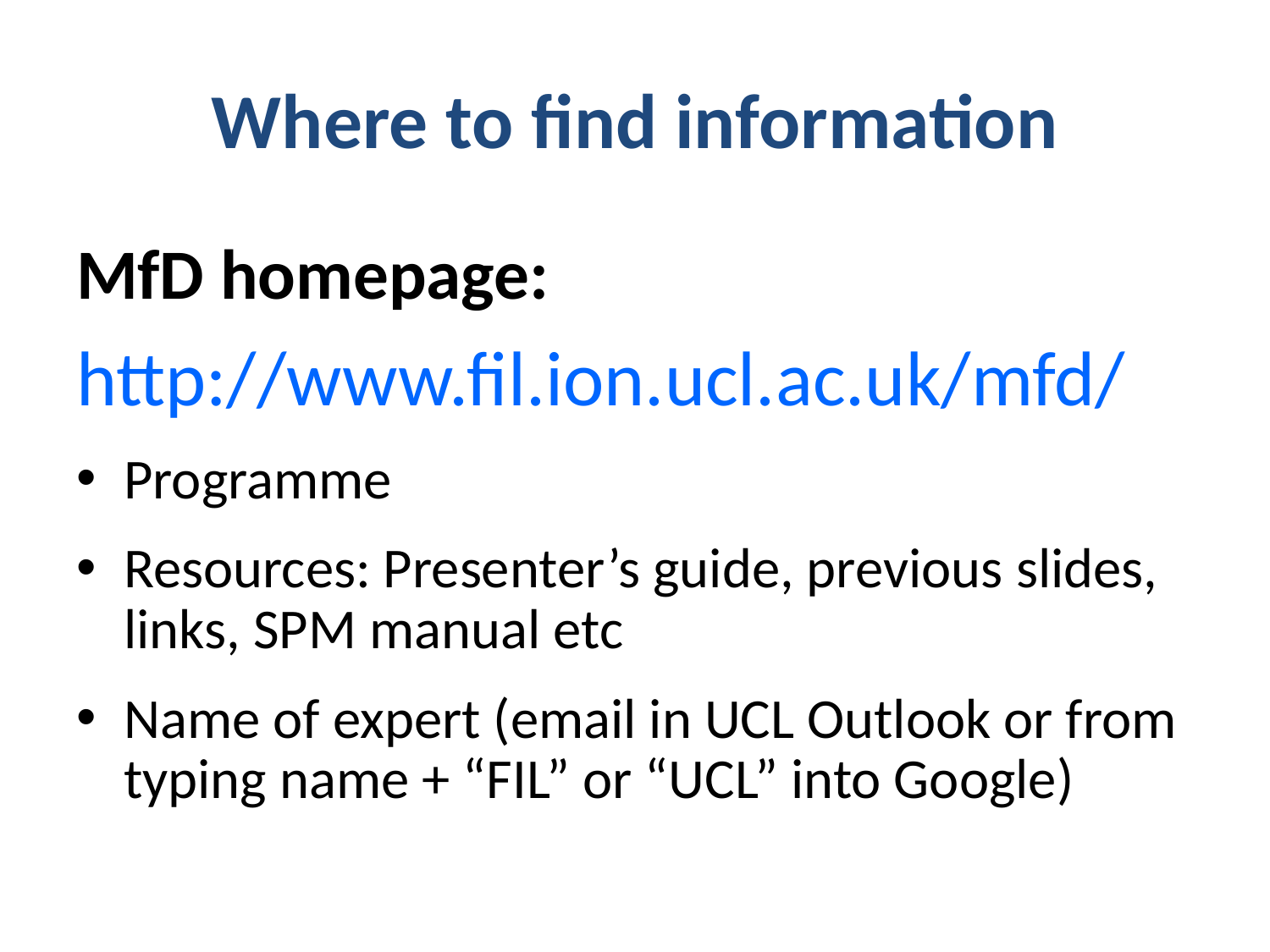

# Where to find information
MfD homepage:
http://www.fil.ion.ucl.ac.uk/mfd/
Programme
Resources: Presenter’s guide, previous slides, links, SPM manual etc
Name of expert (email in UCL Outlook or from typing name + “FIL” or “UCL” into Google)